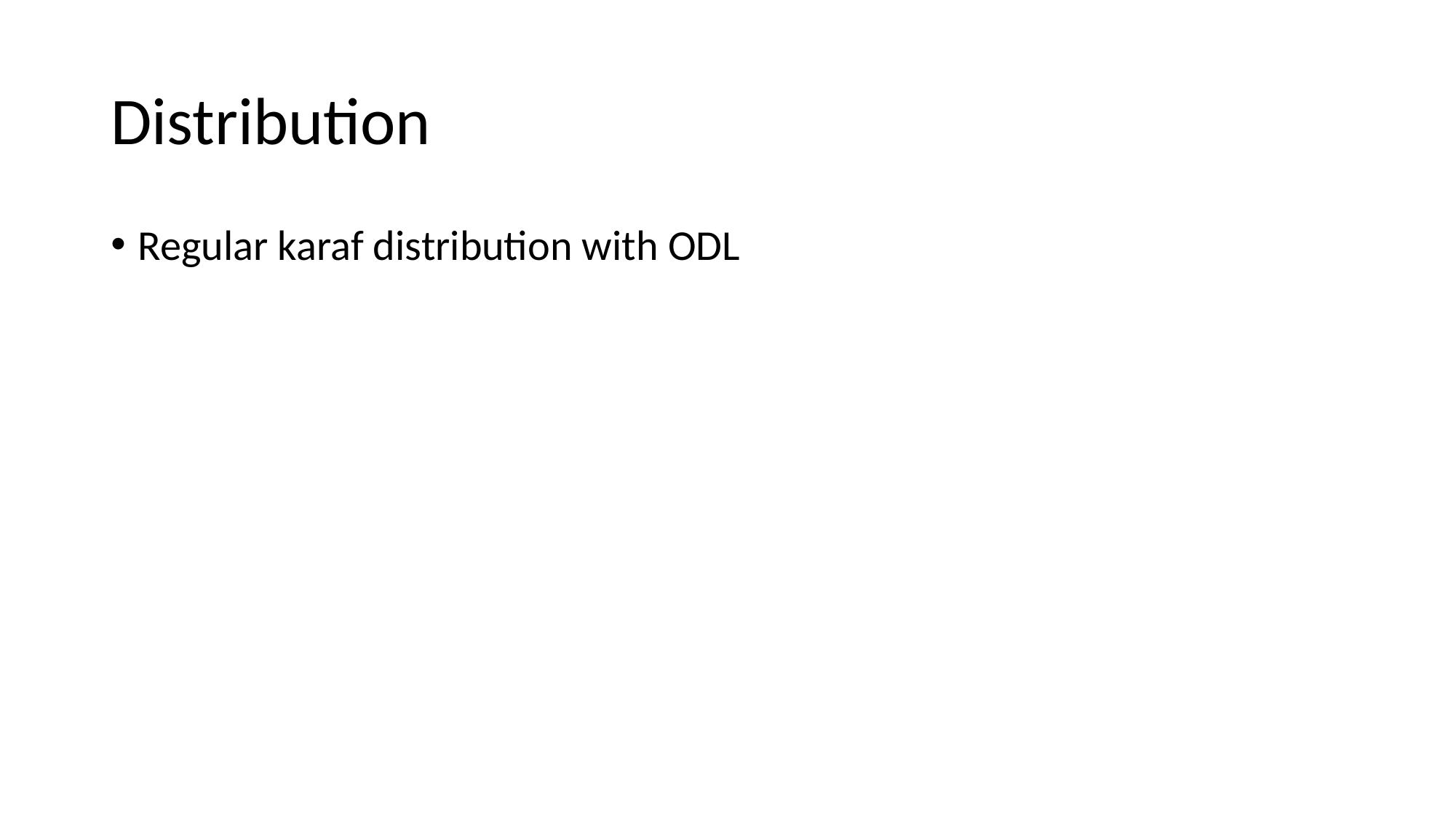

# Distribution
Regular karaf distribution with ODL